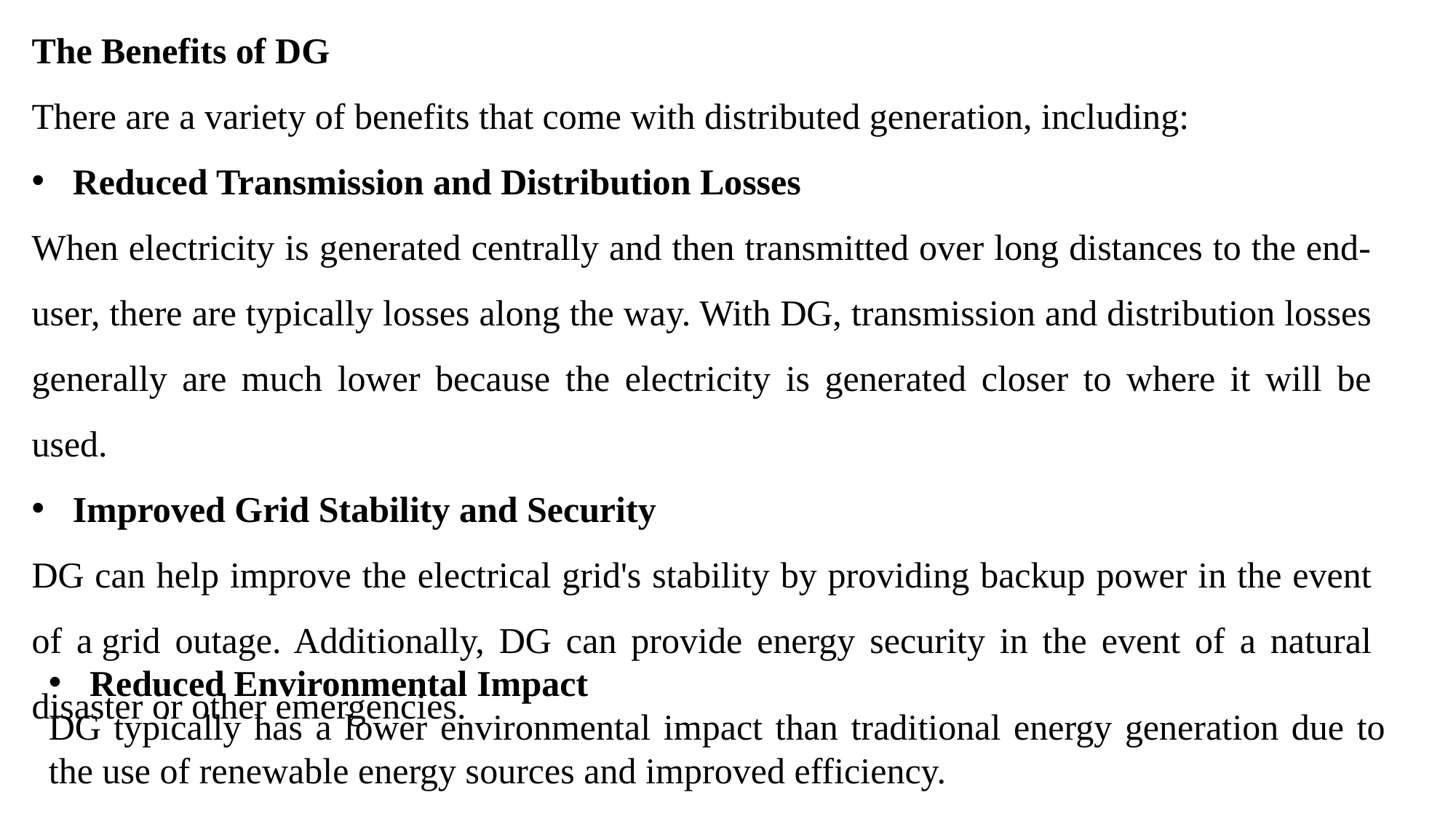

The Benefits of DG
There are a variety of benefits that come with distributed generation, including:
Reduced Transmission and Distribution Losses
When electricity is generated centrally and then transmitted over long distances to the end-user, there are typically losses along the way. With DG, transmission and distribution losses generally are much lower because the electricity is generated closer to where it will be used.
Improved Grid Stability and Security
DG can help improve the electrical grid's stability by providing backup power in the event of a grid outage. Additionally, DG can provide energy security in the event of a natural disaster or other emergencies.
Reduced Environmental Impact
DG typically has a lower environmental impact than traditional energy generation due to the use of renewable energy sources and improved efficiency.